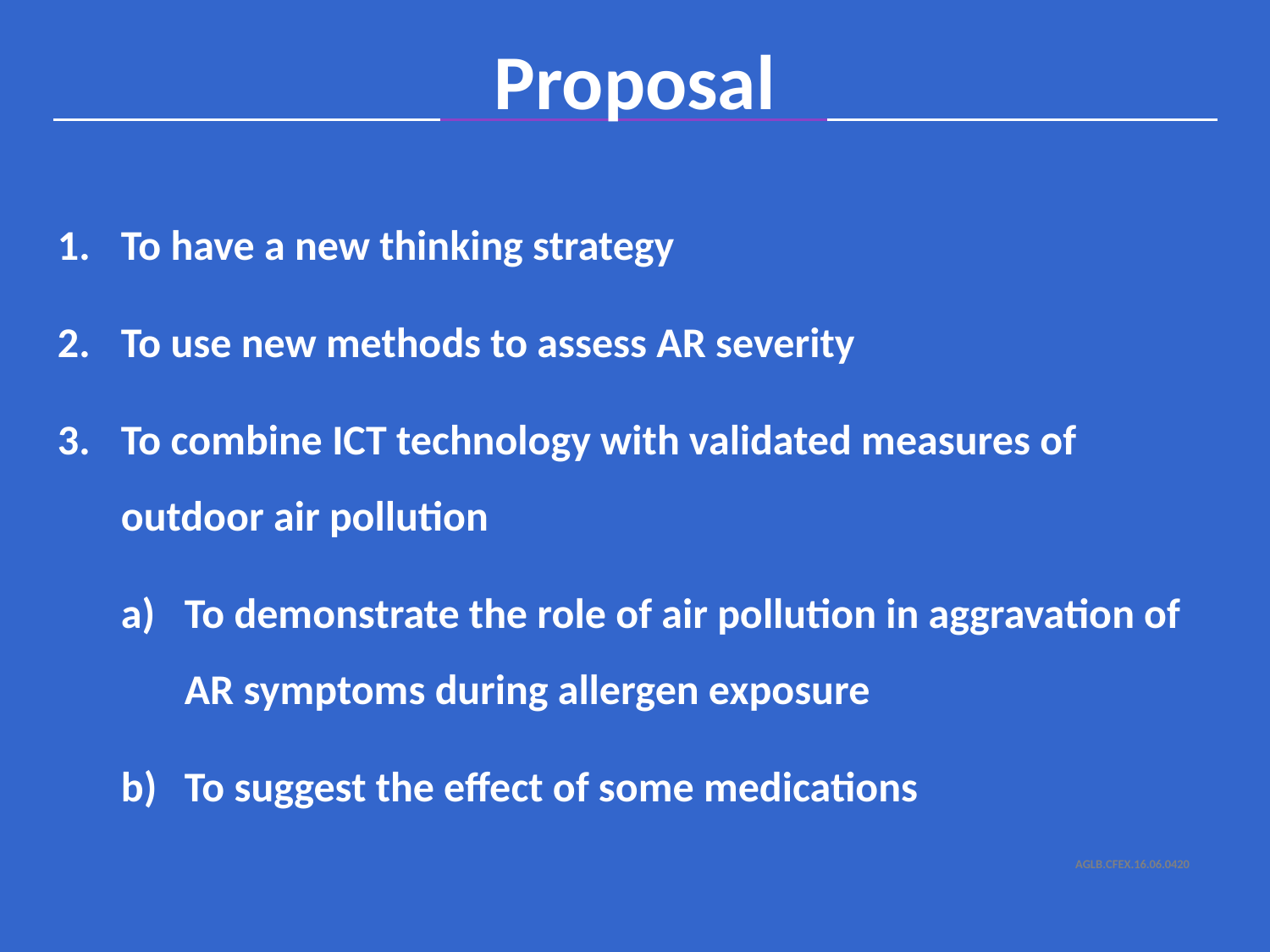

Proposal
To have a new thinking strategy
To use new methods to assess AR severity
To combine ICT technology with validated measures of outdoor air pollution
To demonstrate the role of air pollution in aggravation of AR symptoms during allergen exposure
To suggest the effect of some medications